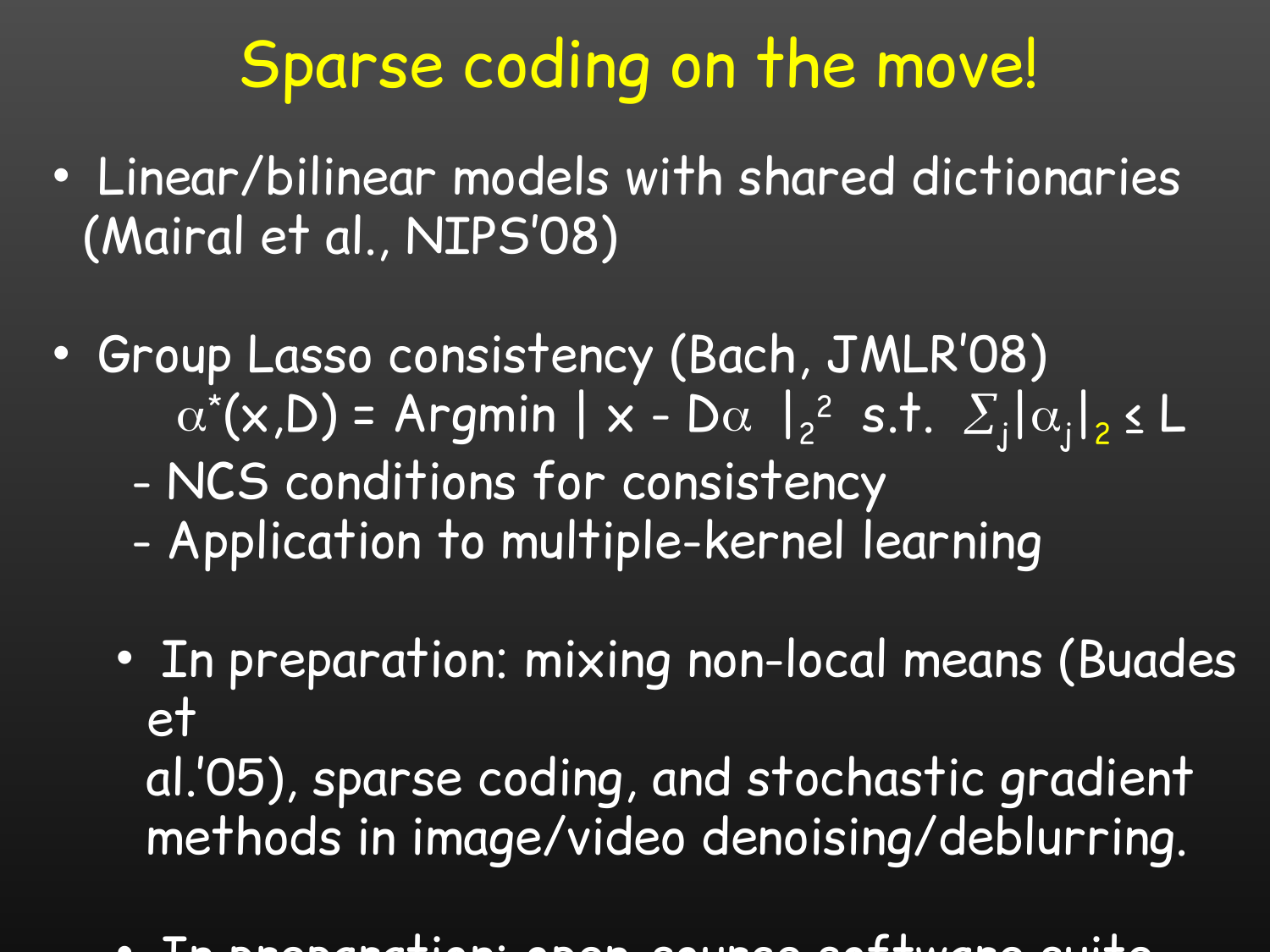

Sparse coding on the move!
 Linear/bilinear models with shared dictionaries
  (Mairal et al., NIPS’08)

 Group Lasso consistency (Bach, JMLR’08)
     α*(x,D) = Argmin | x - Dα |22  s.t.  ∑j|αj|2 ≤ L
 - NCS conditions for consistency
 - Application to multiple-kernel learning

 In preparation: mixing non-local means (Buades et
  al.’05), sparse coding, and stochastic gradient
  methods in image/video denoising/deblurring.

 In preparation: open-source software suite.